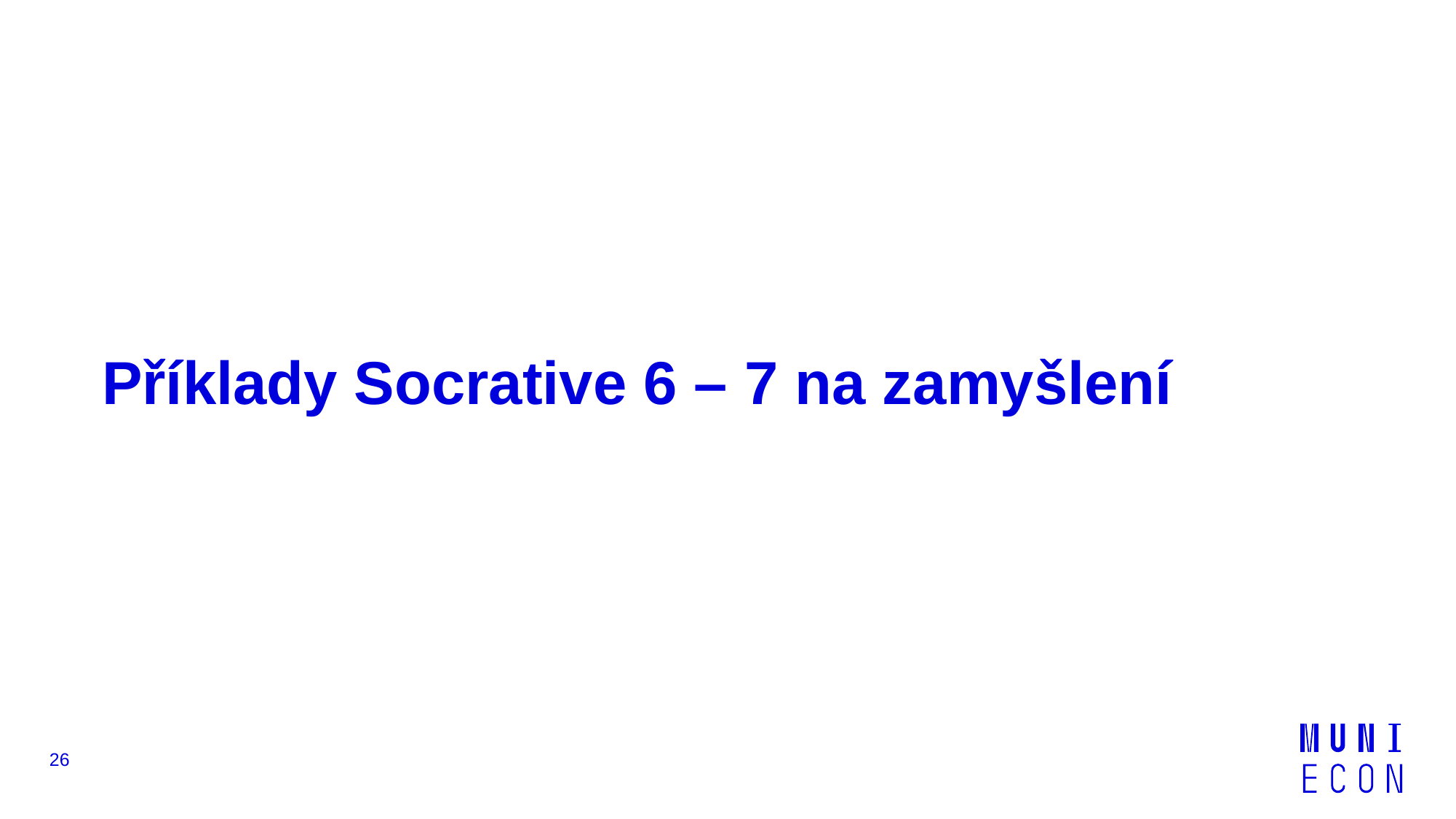

# Příklady Socrative 6 – 7 na zamyšlení

26